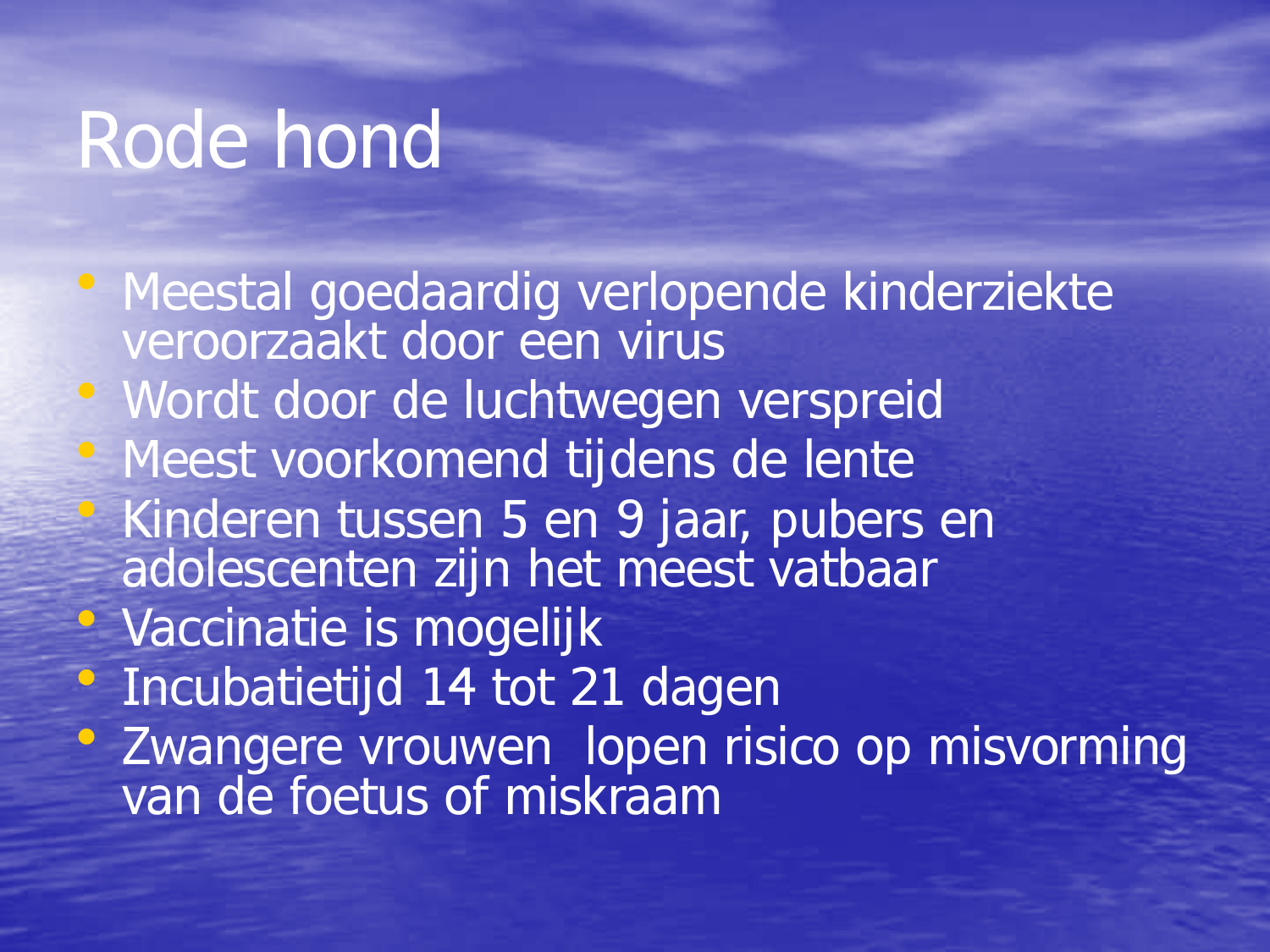

Rode hond
Meestal goedaardig verlopende kinderziekte veroorzaakt door een virus
Wordt door de luchtwegen verspreid
Meest voorkomend tijdens de lente
Kinderen tussen 5 en 9 jaar, pubers en adolescenten zijn het meest vatbaar
Vaccinatie is mogelijk
Incubatietijd 14 tot 21 dagen
Zwangere vrouwen  lopen risico op misvorming van de foetus of miskraam